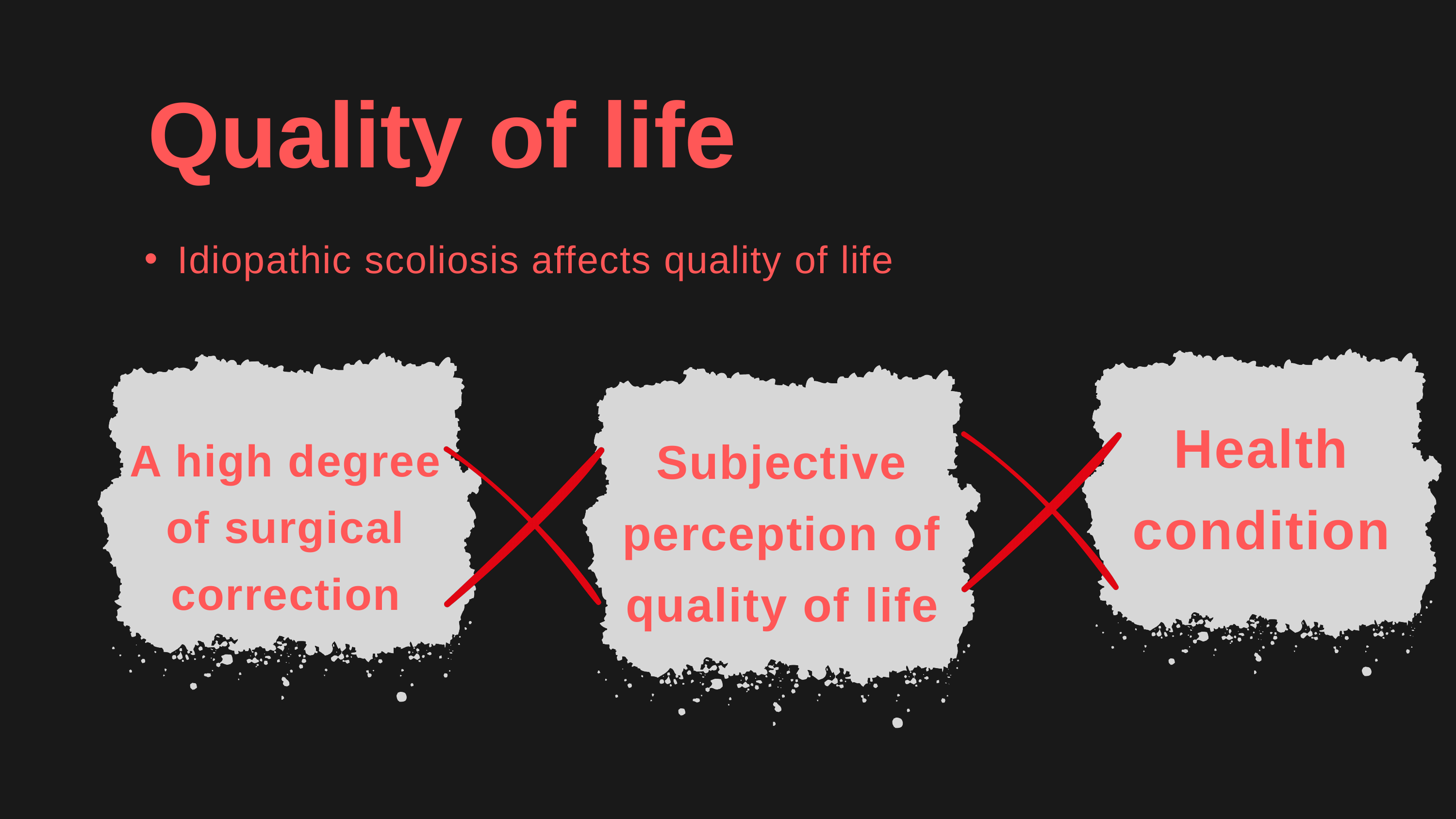

Quality of life
Idiopathic scoliosis affects quality of life

Health condition
Subjective perception of quality of life
A high degree of surgical correction